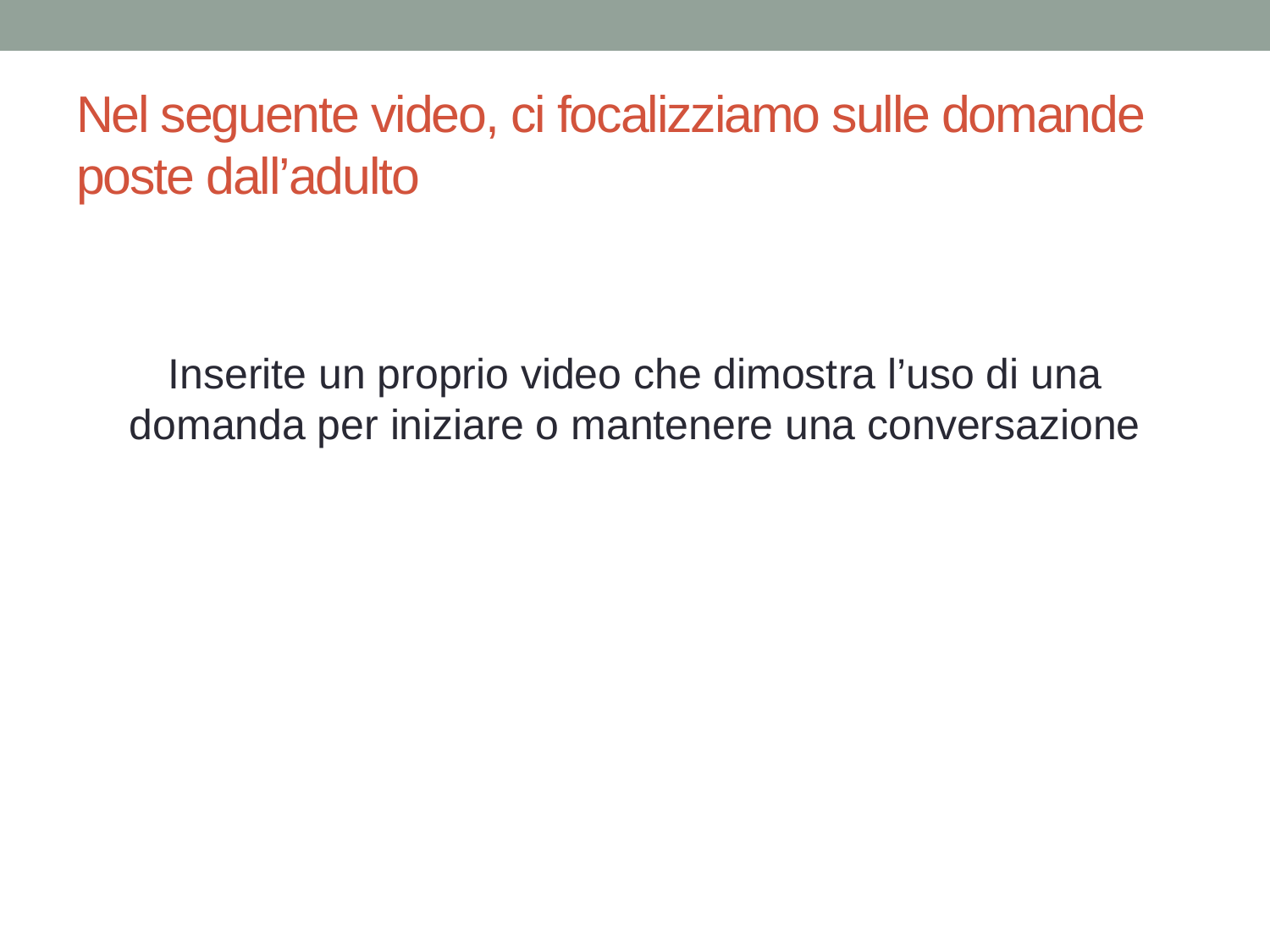

# Nel seguente video, ci focalizziamo sulle domande poste dall’adulto

Inserite un proprio video che dimostra l’uso di una domanda per iniziare o mantenere una conversazione